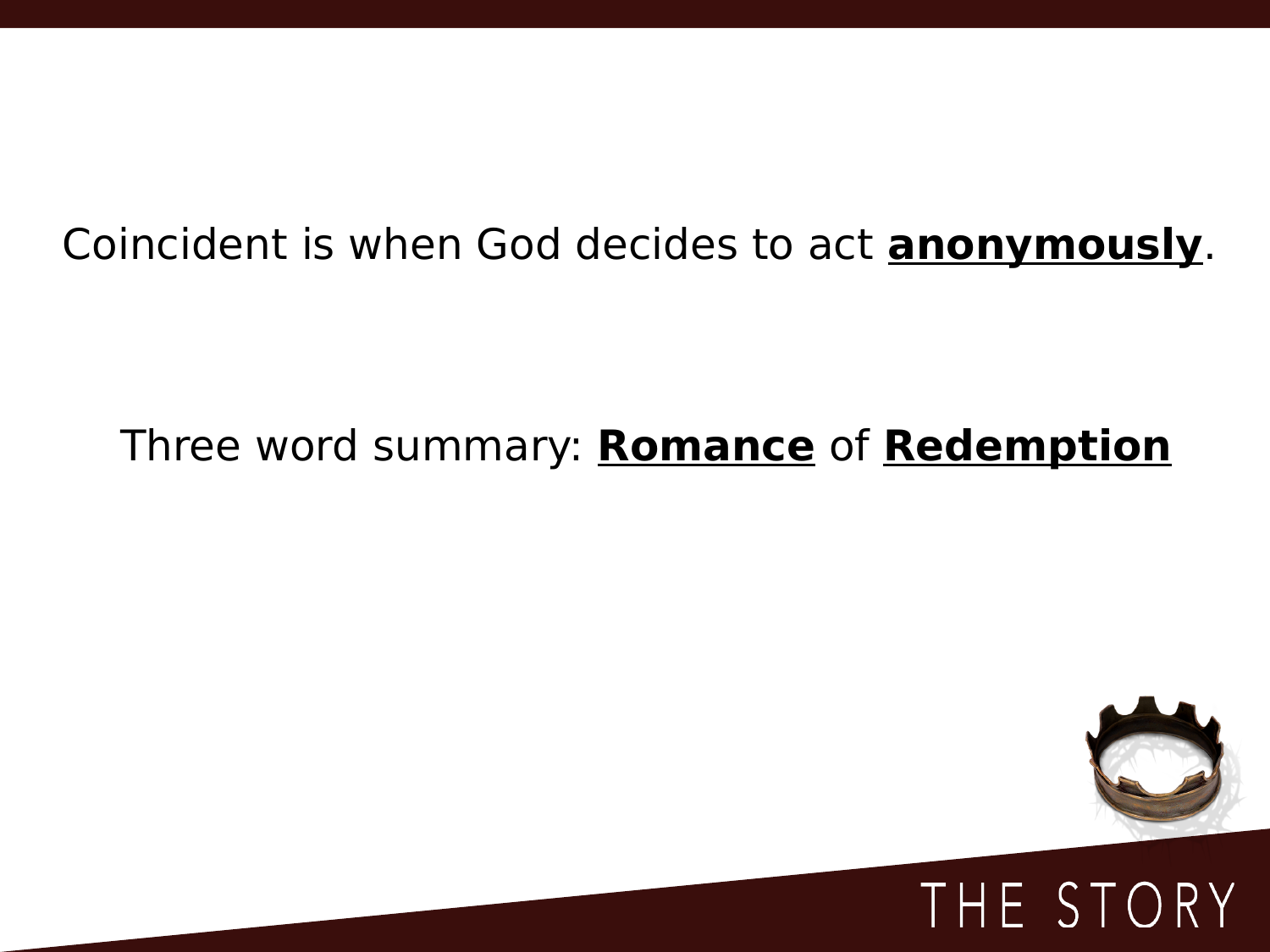

Coincident is when God decides to act anonymously.
Three word summary: Romance of Redemption